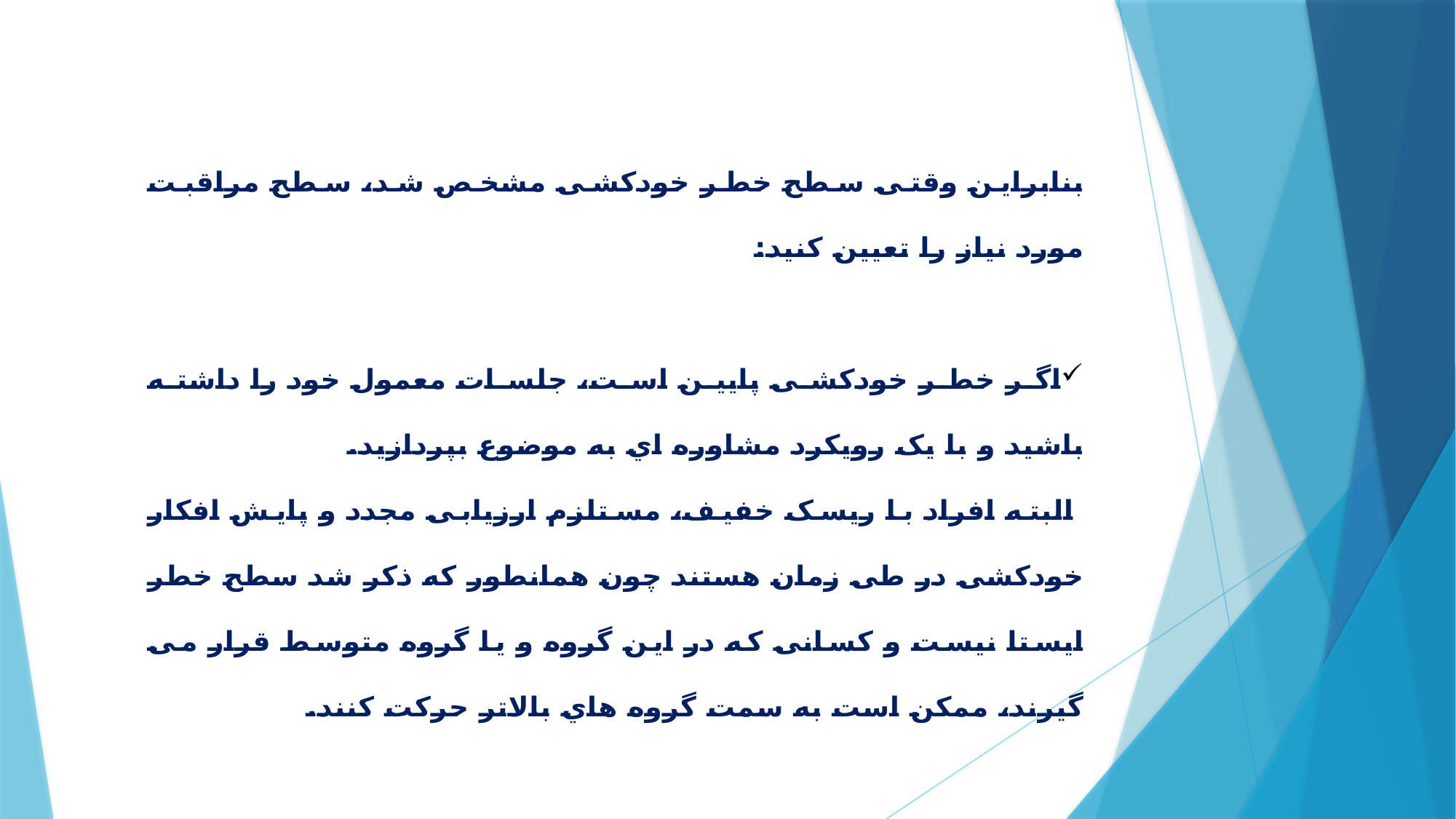

بنابراین وقتی سطح خطر خودکشی مشخص شد، سطح مراقبت مورد نیاز را تعیین کنید:

اگر خطر خودکشی پایین است، جلسات معمول خود را داشته باشید و با یک رویکرد مشاوره اي به موضوع بپردازید.
 البته افراد با ریسک خفیف، مستلزم ارزیابی مجدد و پایش افکار خودکشی در طی زمان هستند چون همانطور که ذکر شد سطح خطر ایستا نیست و کسانی که در این گروه و یا گروه متوسط قرار می گیرند، ممکن است به سمت گروه هاي بالاتر حرکت کنند.